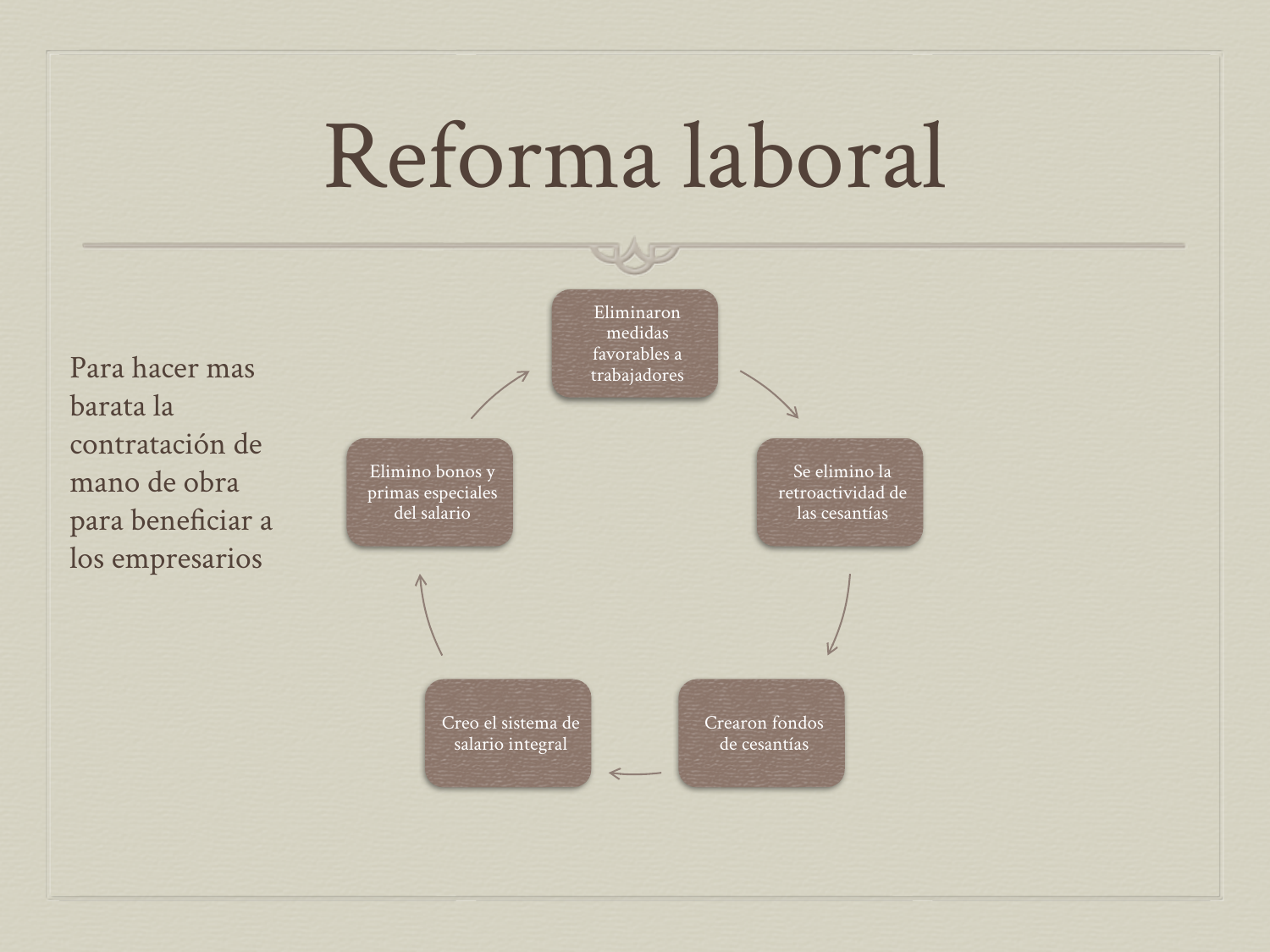

# Reforma laboral
Eliminaron medidas favorables a trabajadores
Se elimino la retroactividad de las cesantías
Crearon fondos de cesantías
Creo el sistema de salario integral
Elimino bonos y primas especiales del salario
Para hacer mas barata la contratación de mano de obra para beneficiar a los empresarios